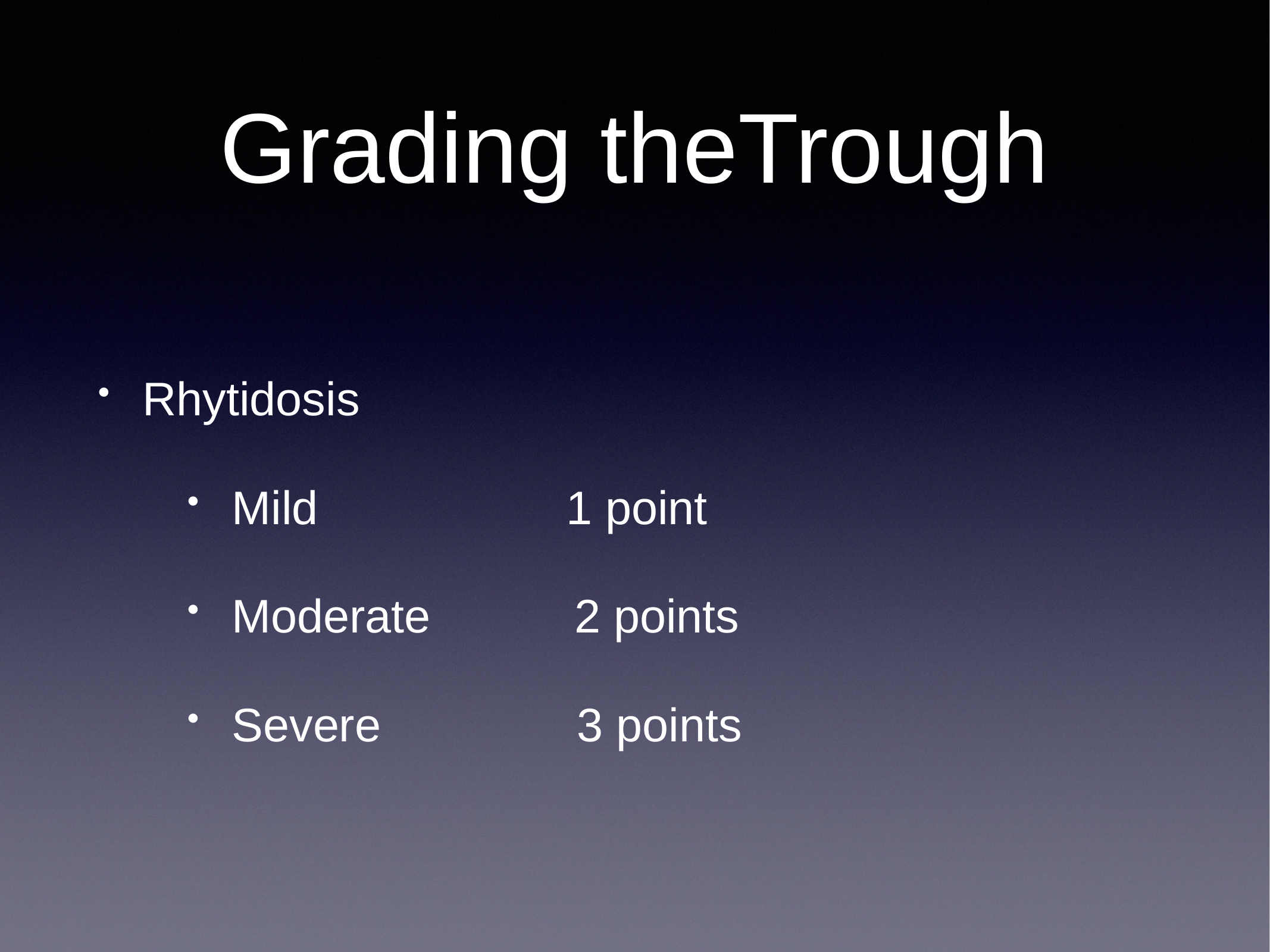

# Grading theTrough
Rhytidosis
Mild                   1 point
Moderate           2 points
Severe               3 points